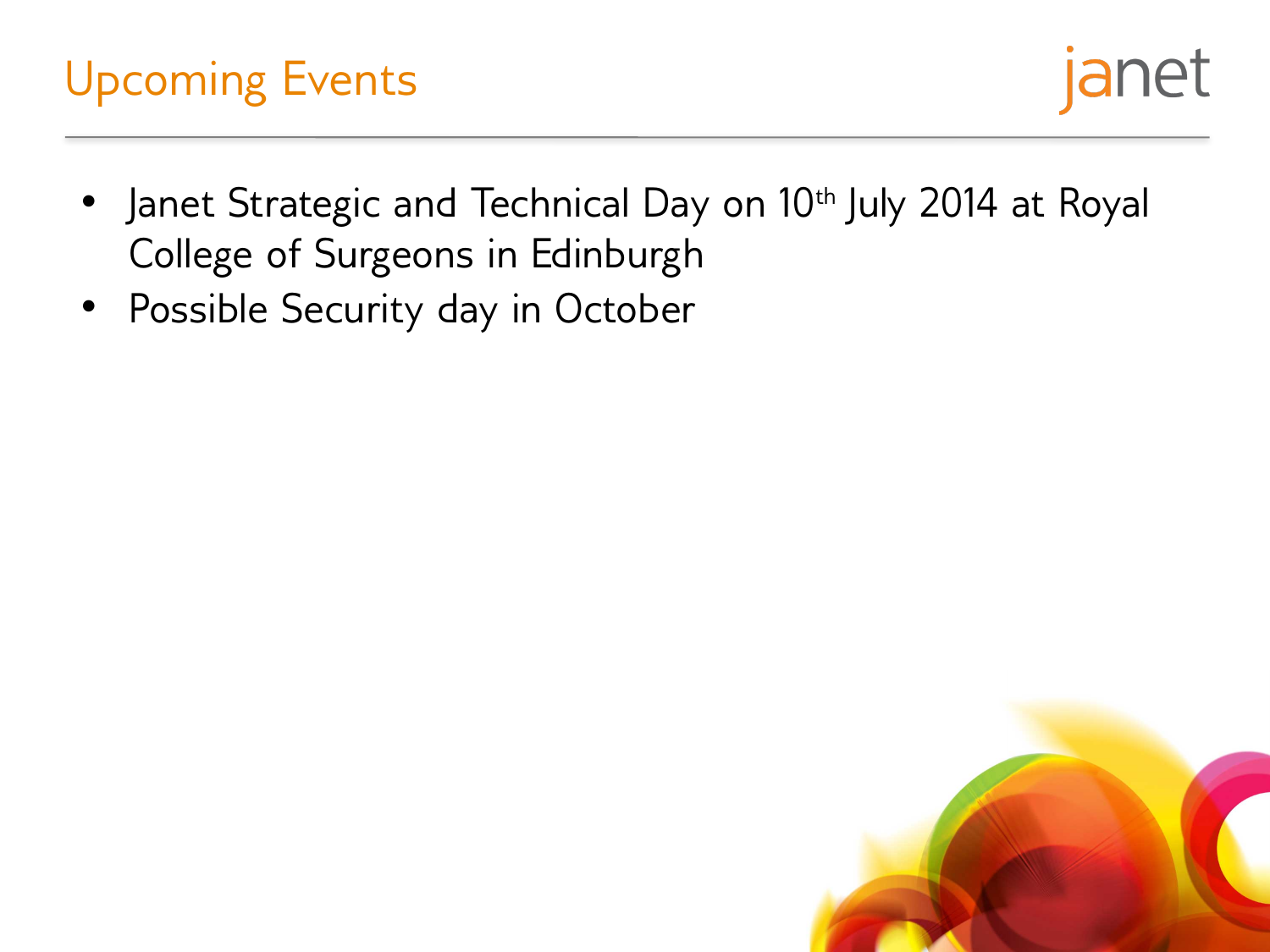

# Upcoming Events
Janet Strategic and Technical Day on 10th July 2014 at Royal College of Surgeons in Edinburgh
Possible Security day in October